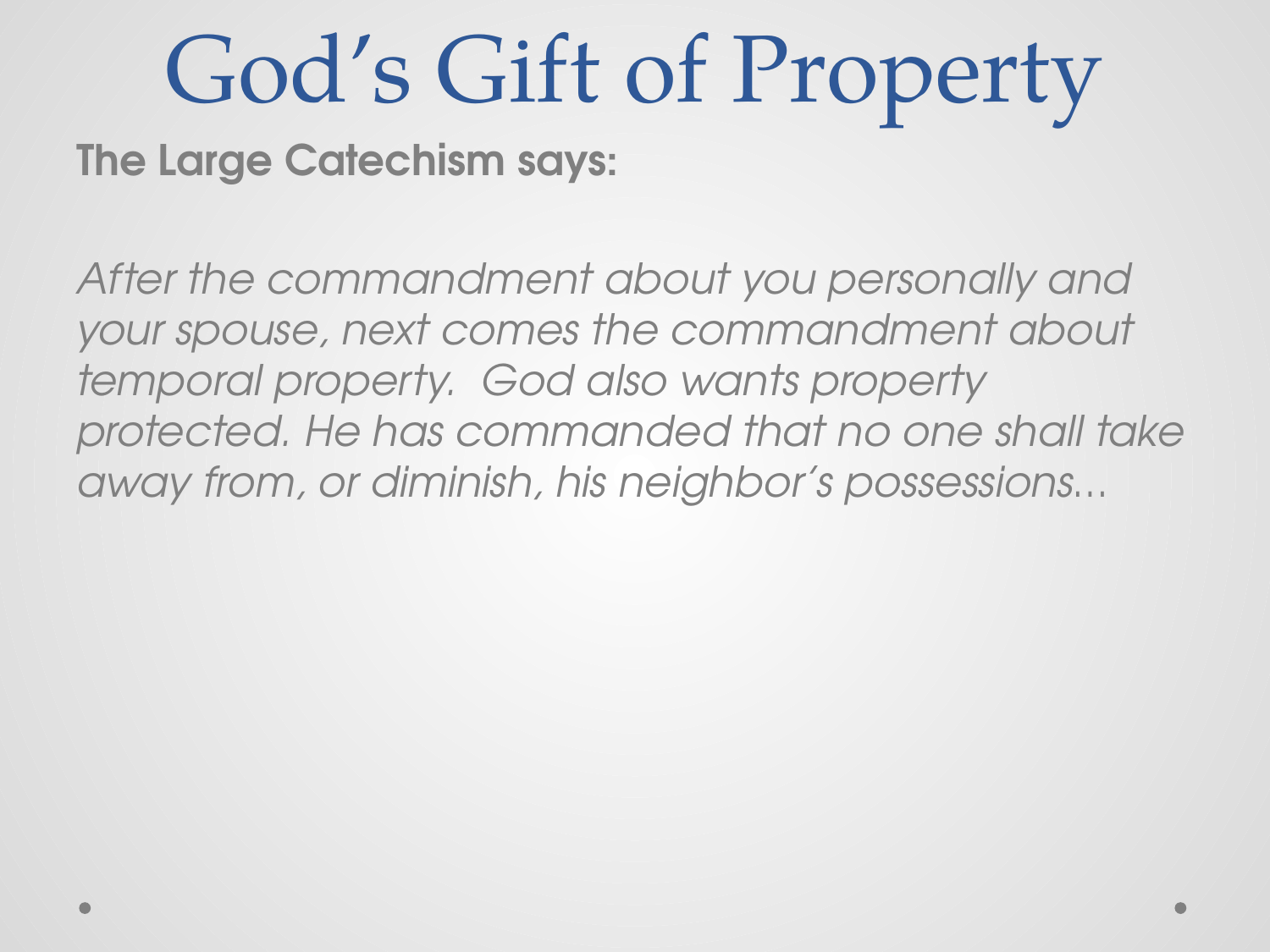

# God’s Gift of Property
The Large Catechism says:

After the commandment about you personally and your spouse, next comes the commandment about temporal property.  God also wants property protected. He has commanded that no one shall take away from, or diminish, his neighbor’s possessions…